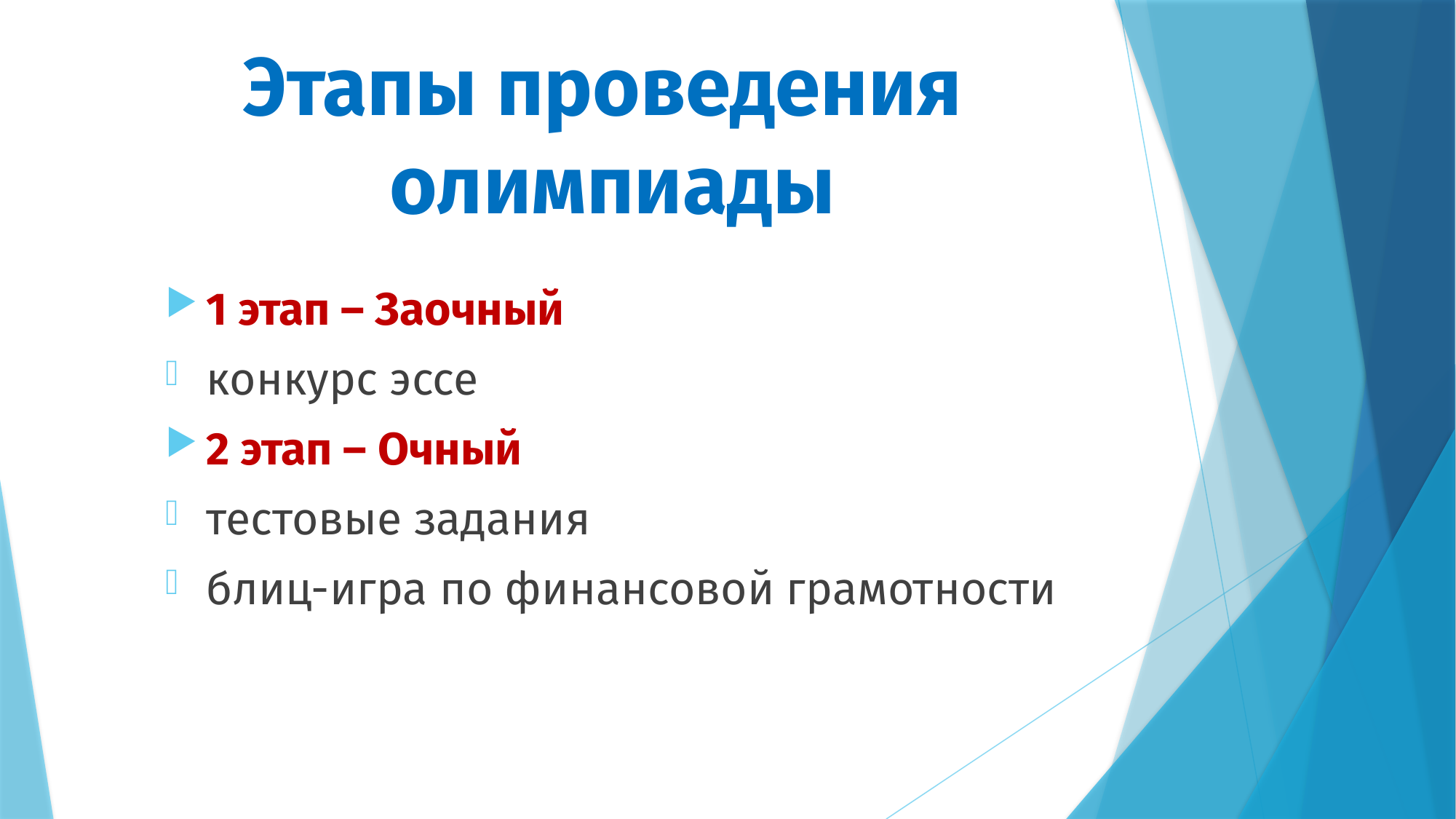

# Этапы проведения олимпиады
1 этап – Заочный
конкурс эссе
2 этап – Очный
тестовые задания
блиц-игра по финансовой грамотности